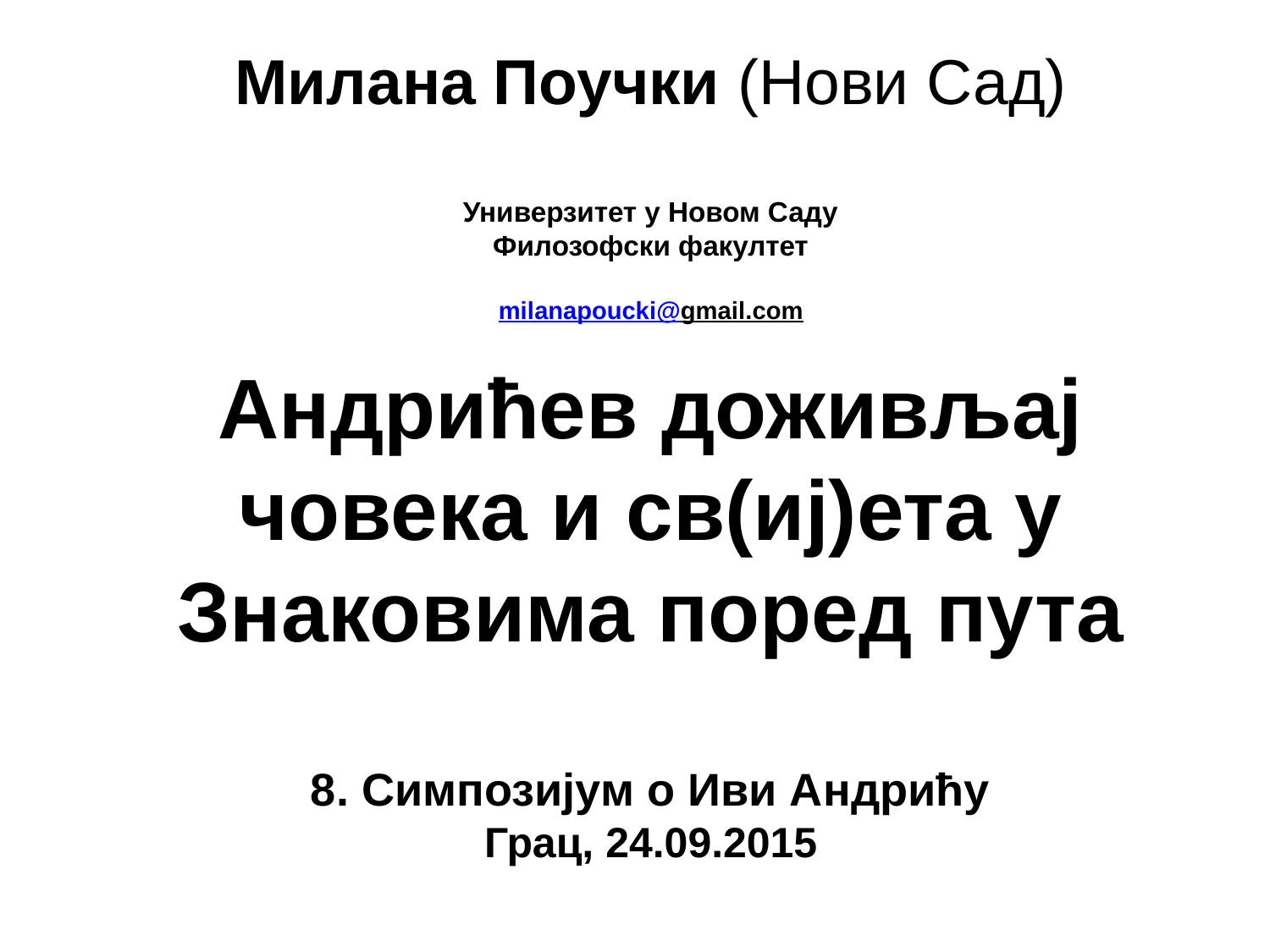

# Милана Поучки (Нови Сад) Универзитет у Новом Саду Филозофски факултет milanapoucki@gmail.com Андрићев доживљај човека и св(иј)ета у Знаковима поред пута 8. Симпозијум о Иви Андрићу Грац, 24.09.2015